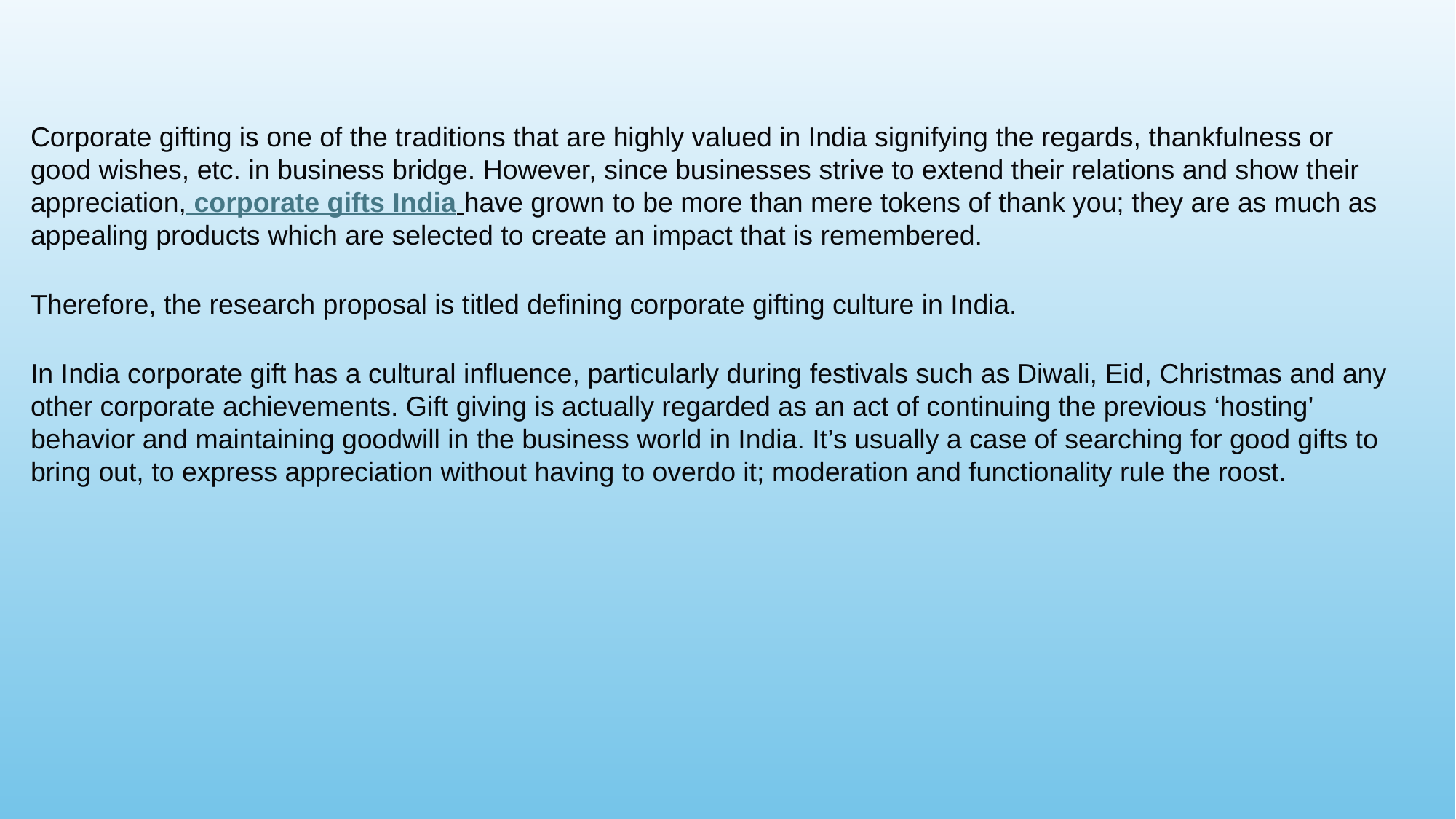

Corporate gifting is one of the traditions that are highly valued in India signifying the regards, thankfulness or good wishes, etc. in business bridge. However, since businesses strive to extend their relations and show their appreciation, corporate gifts India have grown to be more than mere tokens of thank you; they are as much as appealing products which are selected to create an impact that is remembered.
Therefore, the research proposal is titled defining corporate gifting culture in India.
In India corporate gift has a cultural influence, particularly during festivals such as Diwali, Eid, Christmas and any other corporate achievements. Gift giving is actually regarded as an act of continuing the previous ‘hosting’ behavior and maintaining goodwill in the business world in India. It’s usually a case of searching for good gifts to bring out, to express appreciation without having to overdo it; moderation and functionality rule the roost.